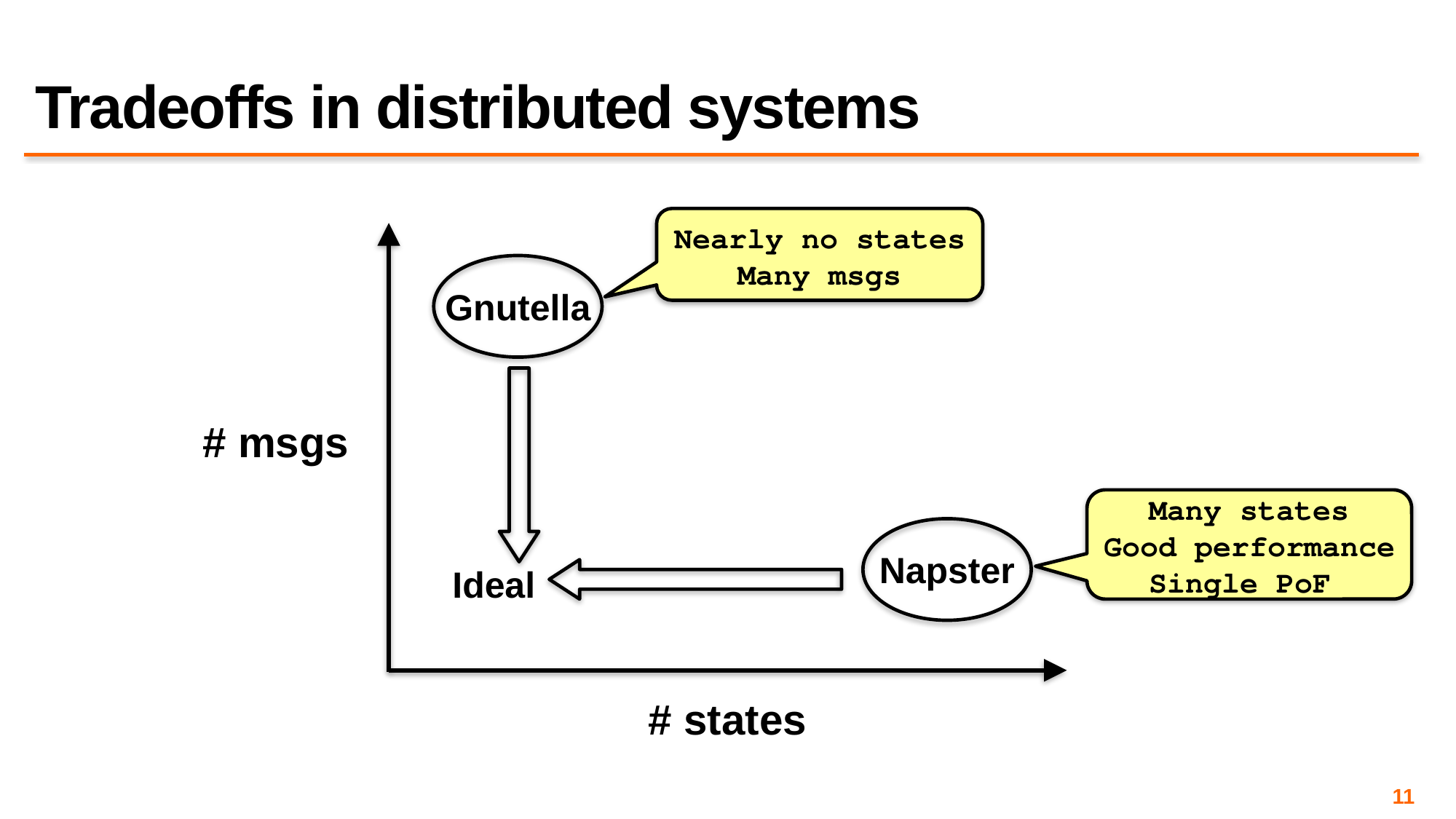

# Tradeoffs in distributed systems
Nearly no states
Many msgs

Gnutella

# msgs

Many states
Good performance
Single PoF

Napster
Ideal
# states
11